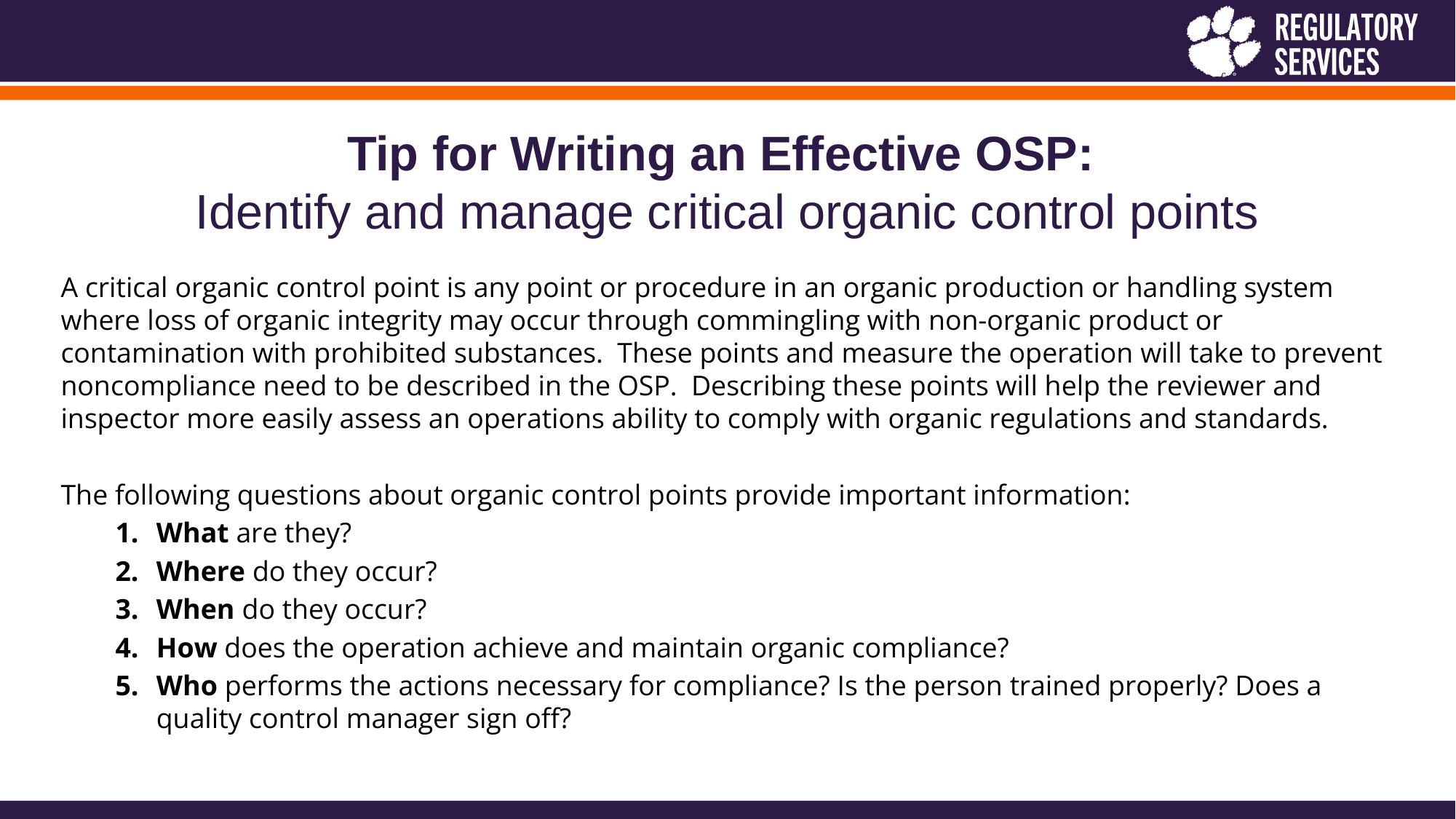

# Tip for Writing an Effective OSP: Identify and manage critical organic control points
A critical organic control point is any point or procedure in an organic production or handling system where loss of organic integrity may occur through commingling with non-organic product or contamination with prohibited substances.  These points and measure the operation will take to prevent noncompliance need to be described in the OSP.  Describing these points will help the reviewer and inspector more easily assess an operations ability to comply with organic regulations and standards.

The following questions about organic control points provide important information:
What are they?
Where do they occur?
When do they occur?
How does the operation achieve and maintain organic compliance?
Who performs the actions necessary for compliance? Is the person trained properly? Does a quality control manager sign off?